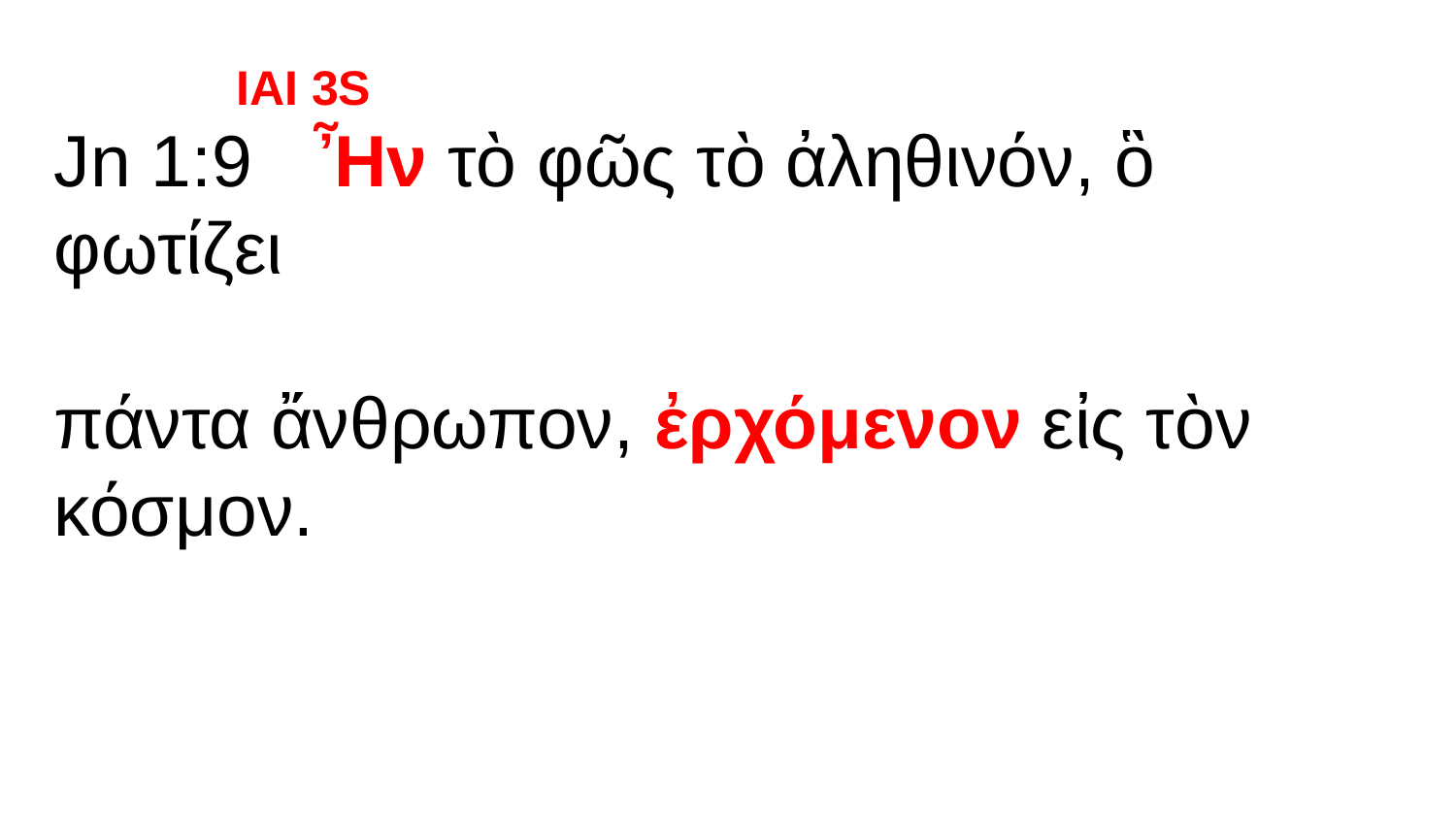

IAI 3S
Jn 1:9   Ἦν τὸ φῶς τὸ ἀληθινόν, ὃ φωτίζει

πάντα ἄνθρωπον, ἐρχόμενον εἰς τὸν κόσμον.